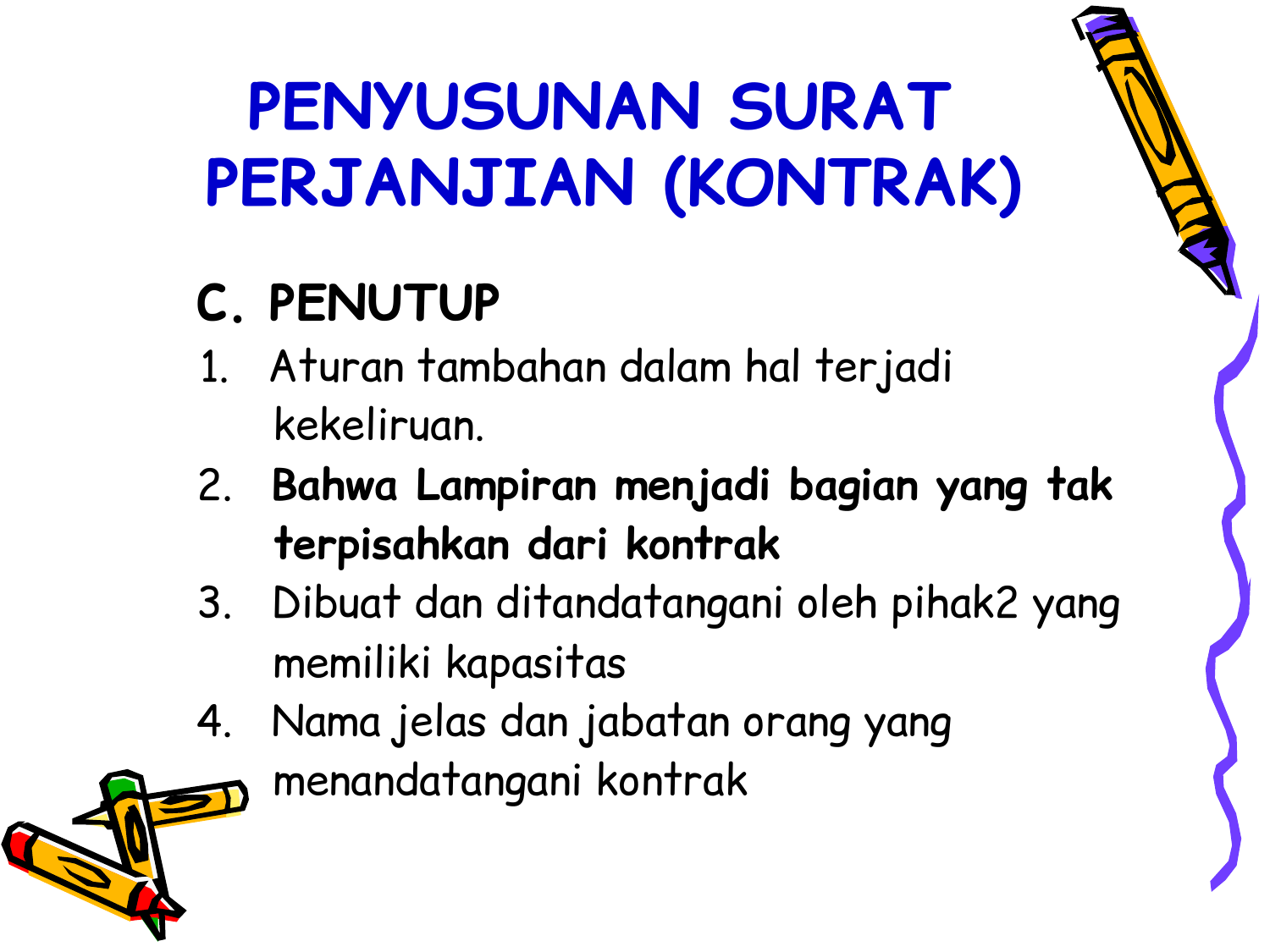

# PENYUSUNAN SURAT PERJANJIAN (KONTRAK)
      C. PENUTUP
     1.   Aturan tambahan dalam hal terjadi
             kekeliruan.
       2.   Bahwa Lampiran menjadi bagian yang tak
         terpisahkan dari kontrak
       3.   Dibuat dan ditandatangani oleh pihak2 yang
             memiliki kapasitas
       4.   Nama jelas dan jabatan orang yang
             menandatangani kontrak